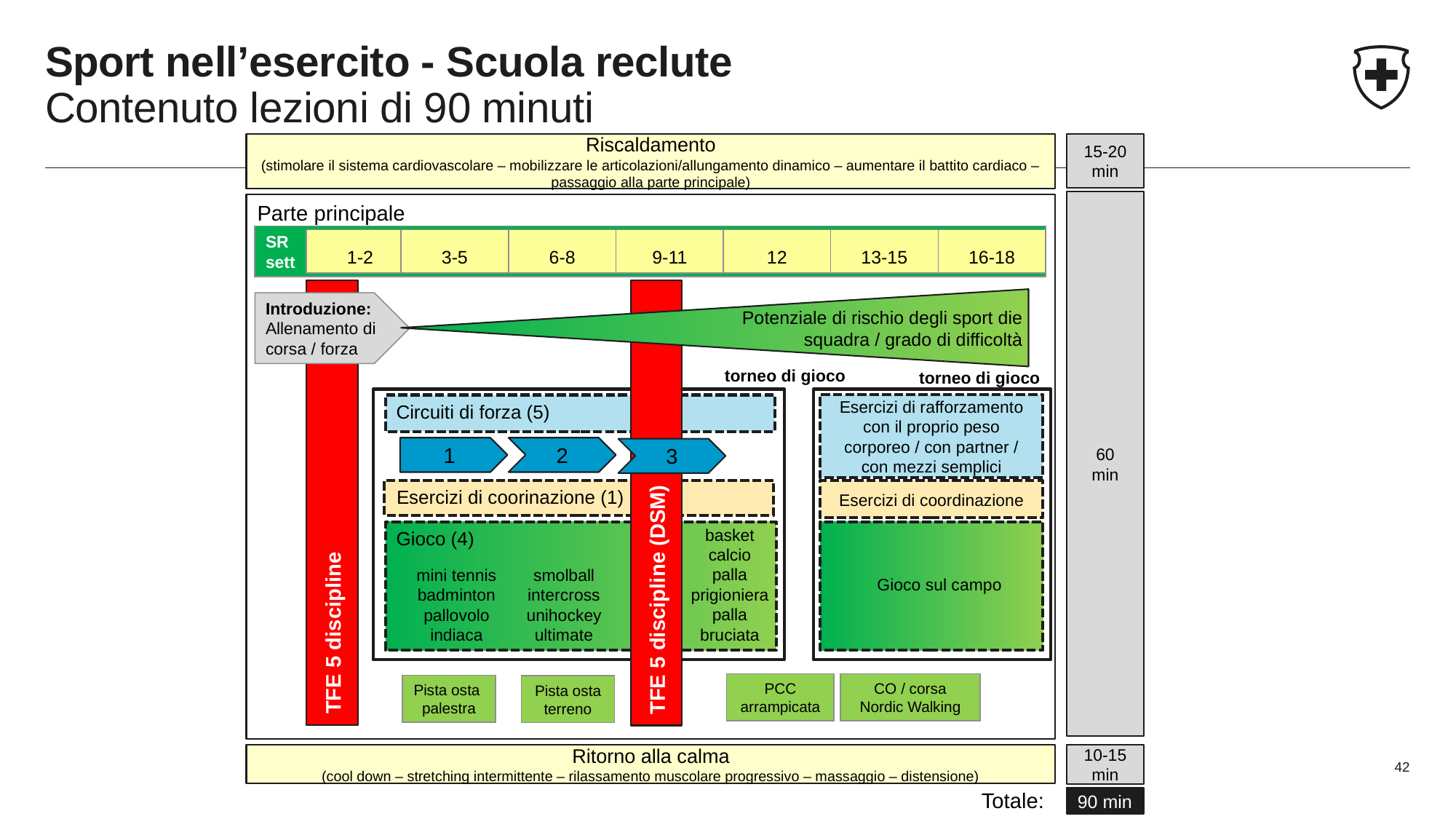

Potenziale di rischio degli sport die squadra / grado di difficoltà
# Sport nell’esercito - Scuola reclute Contenuto lezioni di 90 minuti
Riscaldamento
(stimolare il sistema cardiovascolare – mobilizzare le articolazioni/allungamento dinamico – aumentare il battito cardiaco – passaggio alla parte principale)
15-20 min
60
min
Parte principale
SR
sett
1-2
3-5
6-8
9-11
12
13-15
16-18
Introduzione: Allenamento di corsa / forza
torneo di gioco
torneo di gioco

Circuiti di forza (5)

Esercizi di rafforzamento con il proprio peso corporeo / con partner / con mezzi semplici
1
2
3
TFE 5 discipline
TFE 5 discipline (DSM)
Esercizi di coorinazione (1)

Esercizi di coordinazione
basket
calcio
palla prigioniera
palla bruciata
Gioco (4)

mini tennis
badminton
pallovolo
indiaca
smolball
intercross
unihockey
ultimate
Gioco sul campo
CO / corsa
Nordic Walking
PCC
arrampicata
Pista osta
palestra
Pista osta
terreno
Ritorno alla calma
(cool down – stretching intermittente – rilassamento muscolare progressivo – massaggio – distensione)
10-15 min
42
Totale:
90 min